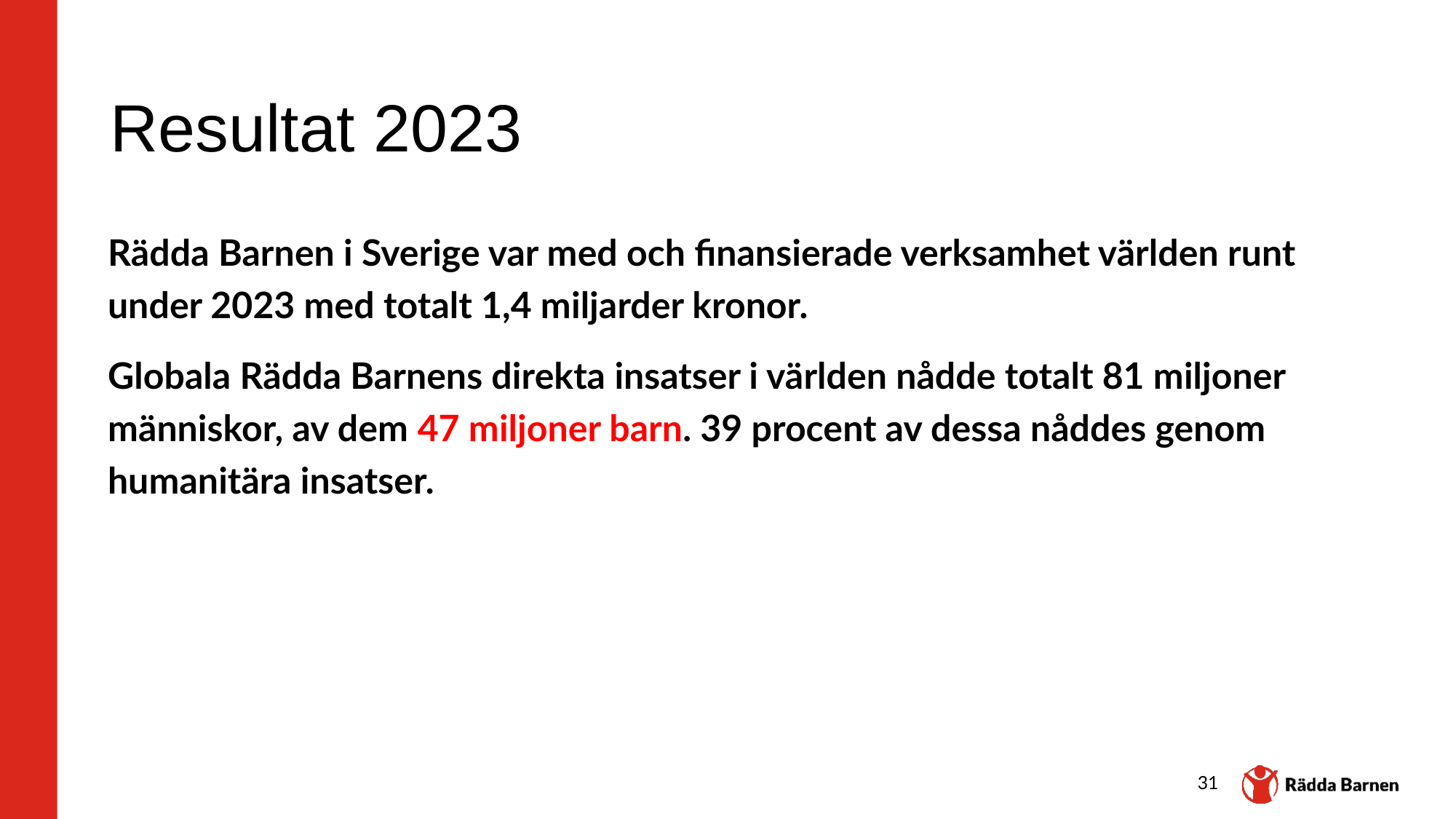

# Resultat 2023
Rädda Barnen i Sverige var med och finansierade verksamhet världen runt under 2023 med totalt 1,4 miljarder kronor.
Globala Rädda Barnens direkta insatser i världen nådde totalt 81 miljoner människor, av dem 47 miljoner barn. 39 procent av dessa nåddes genom humanitära insatser.
31